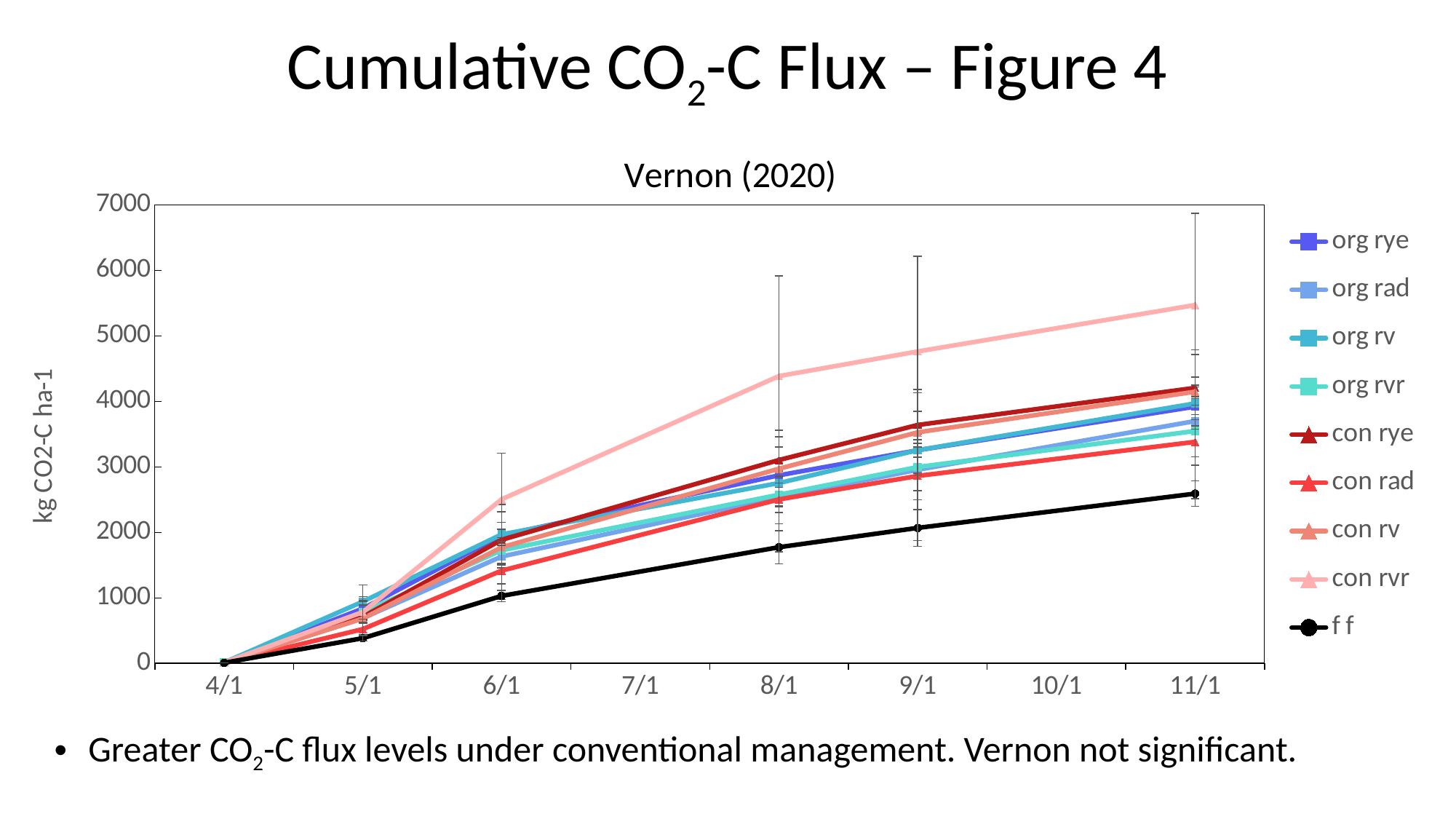

# Cumulative CO2-C Flux – Figure 4

### Chart: Vernon (2020)

| Category | org | org | org | org | con | con | con | con | f |
|---|---|---|---|---|---|---|---|---|---|
| 43944 | 4.847636978388339 | 6.2633064502799245 | 10.241489304044046 | 8.724228710960977 | 7.211358154937726 | 6.9190433288353645 | 7.40436625881926 | 9.688397944716273 | 5.584758644929759 |
| 43979 | 835.2777272006884 | 687.8235205256515 | 940.8062659622841 | 777.5267109635045 | 707.4726217894048 | 520.5850301959966 | 681.8913081700205 | 780.555954360116 | 381.72442432043124 |
| 44012 | 1953.3042433530168 | 1629.9289275133397 | 1967.2934217604045 | 1724.380976766022 | 1884.2088525541567 | 1413.6662693605895 | 1770.5217550176212 | 2503.120550873964 | 1027.348406113762 |
| 44059 | 2869.8097092722687 | 2534.1050207365397 | 2751.268593194379 | 2573.522427879052 | 3103.197082920666 | 2501.603192410374 | 2970.628274603291 | 4386.140818512638 | 1771.3414249139648 |
| 44103 | 3252.7286089959634 | 2955.2276526810156 | 3253.8720743384833 | 2996.571834015228 | 3638.8176332791763 | 2860.6472880044753 | 3526.1784761871977 | 4761.895045578253 | 2066.123695640582 |
| 44140 | 3918.693884082531 | 3699.0083966892735 | 3968.868182780724 | 3546.464609110294 | 4205.944853340213 | 3381.058193011382 | 4147.326032741751 | 5471.4450482441125 | 2590.0238289597924 |
Greater CO2-C flux levels under conventional management. Vernon not significant.